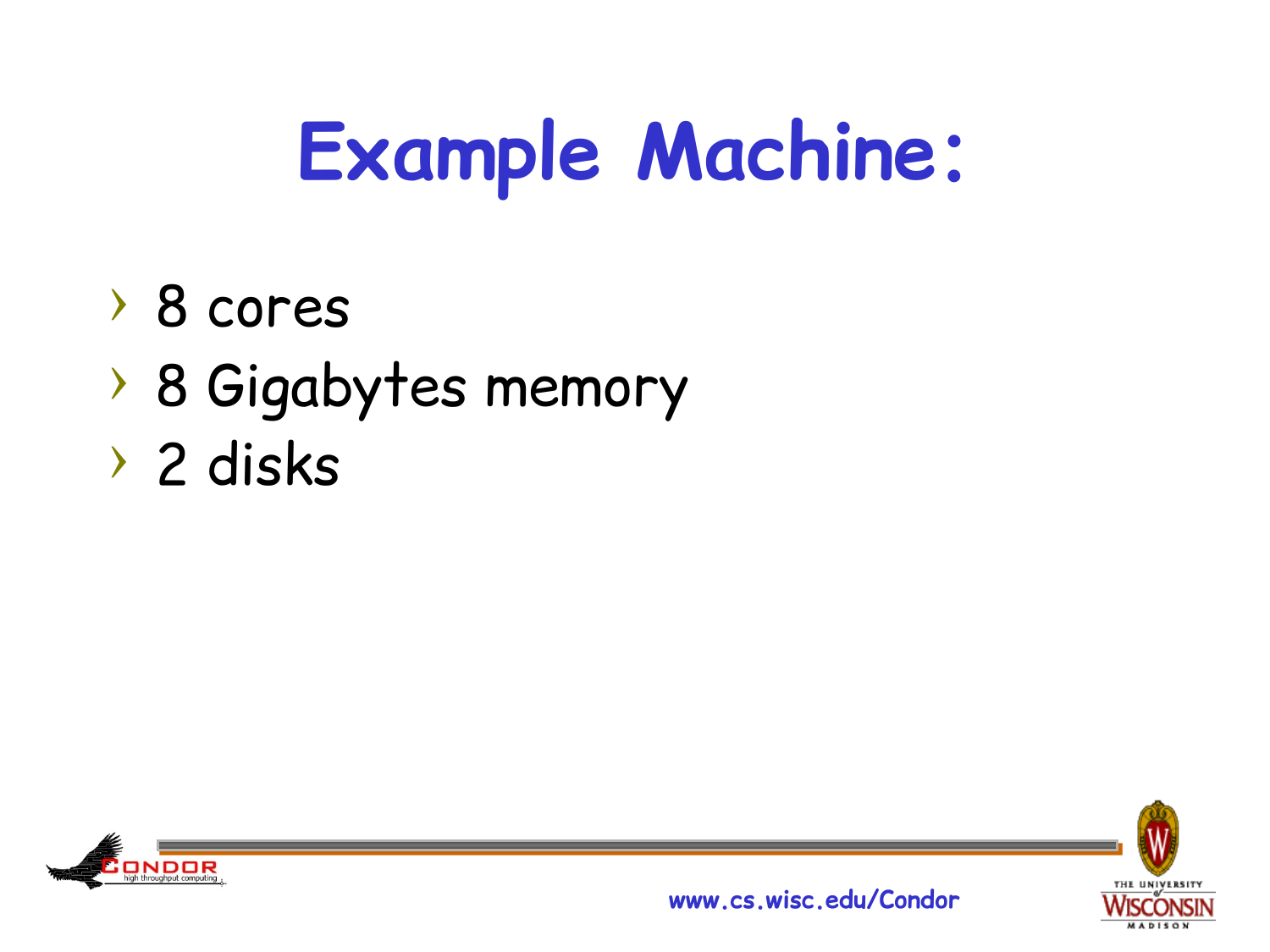

# Example Machine:
8 cores
8 Gigabytes memory
2 disks